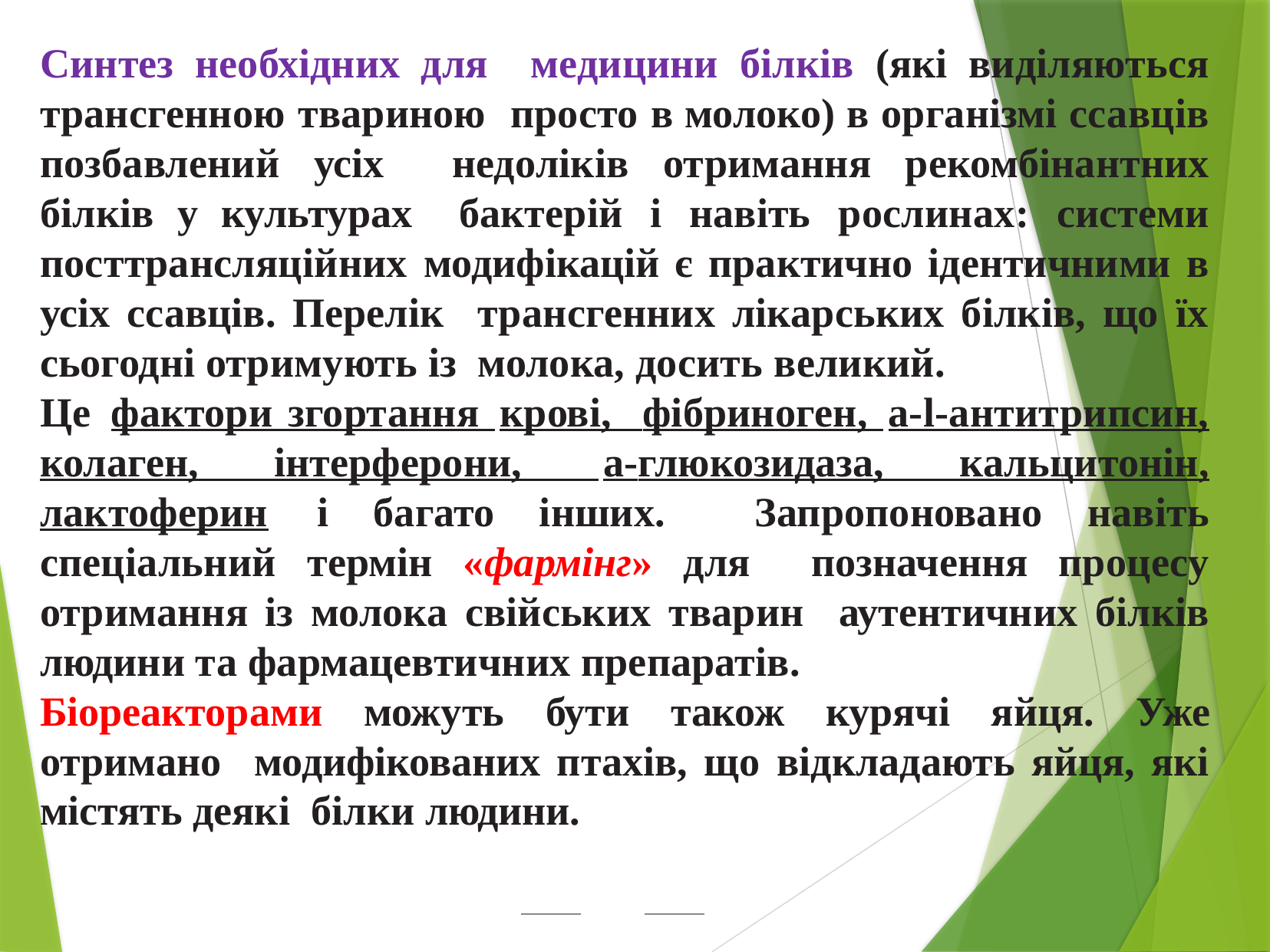

Синтез необхідних для  медицини білків (які виділяються трансгенною твариною  просто в молоко) в організмі ссавців позбавлений усіх  недоліків отримання рекомбінантних білків у культурах  бактерій і навіть рослинах: системи посттрансляційних модифікацій є практично ідентичними в усіх ссавців. Перелік  трансгенних лікарських білків, що їх сьогодні отримують із  молока, досить великий.
Це фактори згортання крові,  фібриноген, а-l-антитрипсин, колаген, інтерферони, а-глюкозидаза, кальцитонін, лактоферин і багато інших.  Запропоновано навіть спеціальний термін «фармінг» для  позначення процесу отримання із молока свійських тварин  аутентичних білків людини та фармацевтичних препаратів.
Біореакторами можуть бути також курячі яйця. Уже отримано  модифікованих птахів, що відкладають яйця, які містять деякі  білки людини.